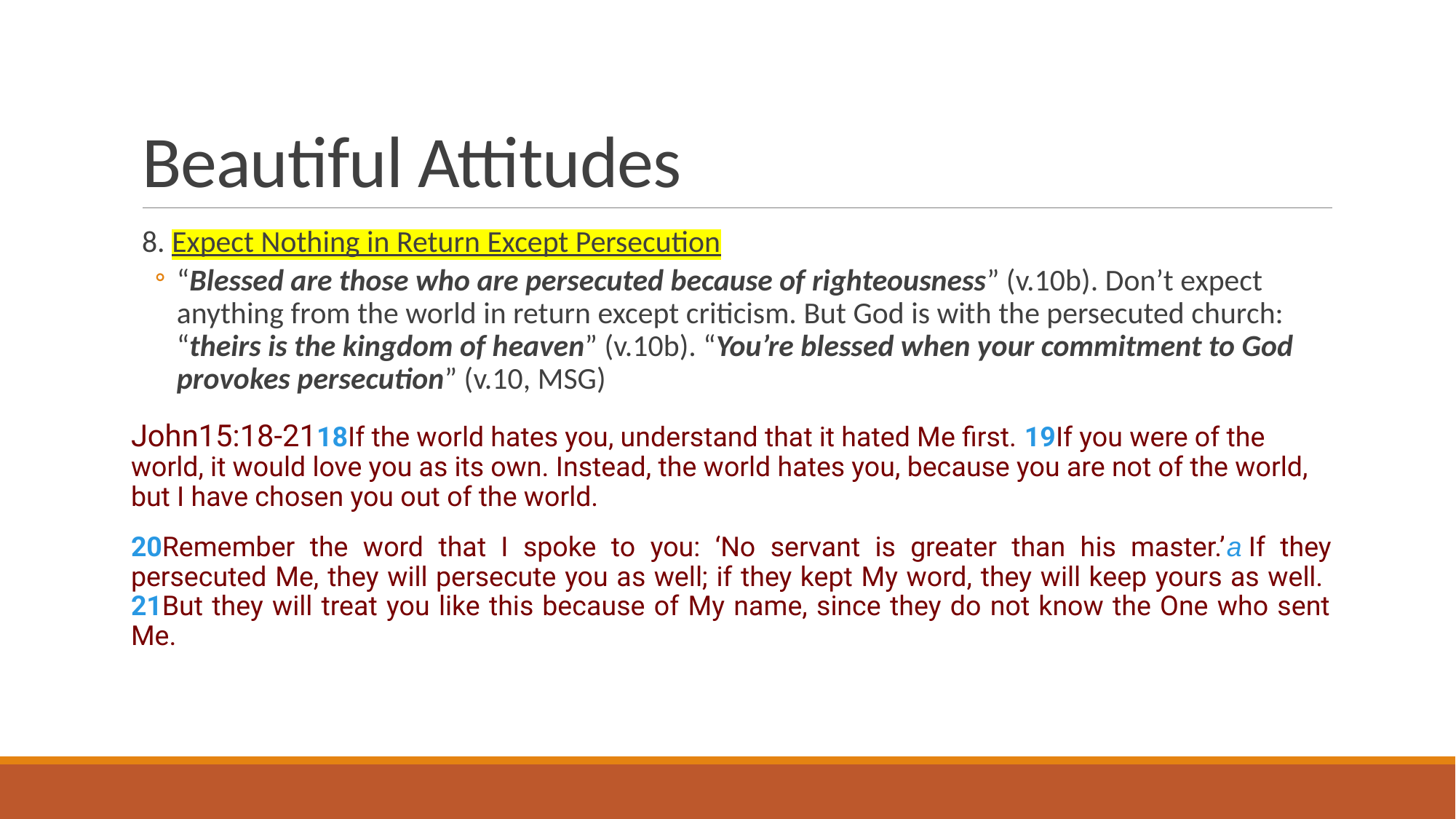

# Beautiful Attitudes
8. Expect Nothing in Return Except Persecution
“Blessed are those who are persecuted because of righteousness” (v.10b). Don’t expect anything from the world in return except criticism. But God is with the persecuted church: “theirs is the kingdom of heaven” (v.10b). “You’re blessed when your commitment to God provokes persecution” (v.10, MSG)
John15:18-21
18If the world hates you, understand that it hated Me first. 19If you were of the world, it would love you as its own. Instead, the world hates you, because you are not of the world, but I have chosen you out of the world.
20Remember the word that I spoke to you: ‘No servant is greater than his master.’a If they persecuted Me, they will persecute you as well; if they kept My word, they will keep yours as well. 21But they will treat you like this because of My name, since they do not know the One who sent Me.